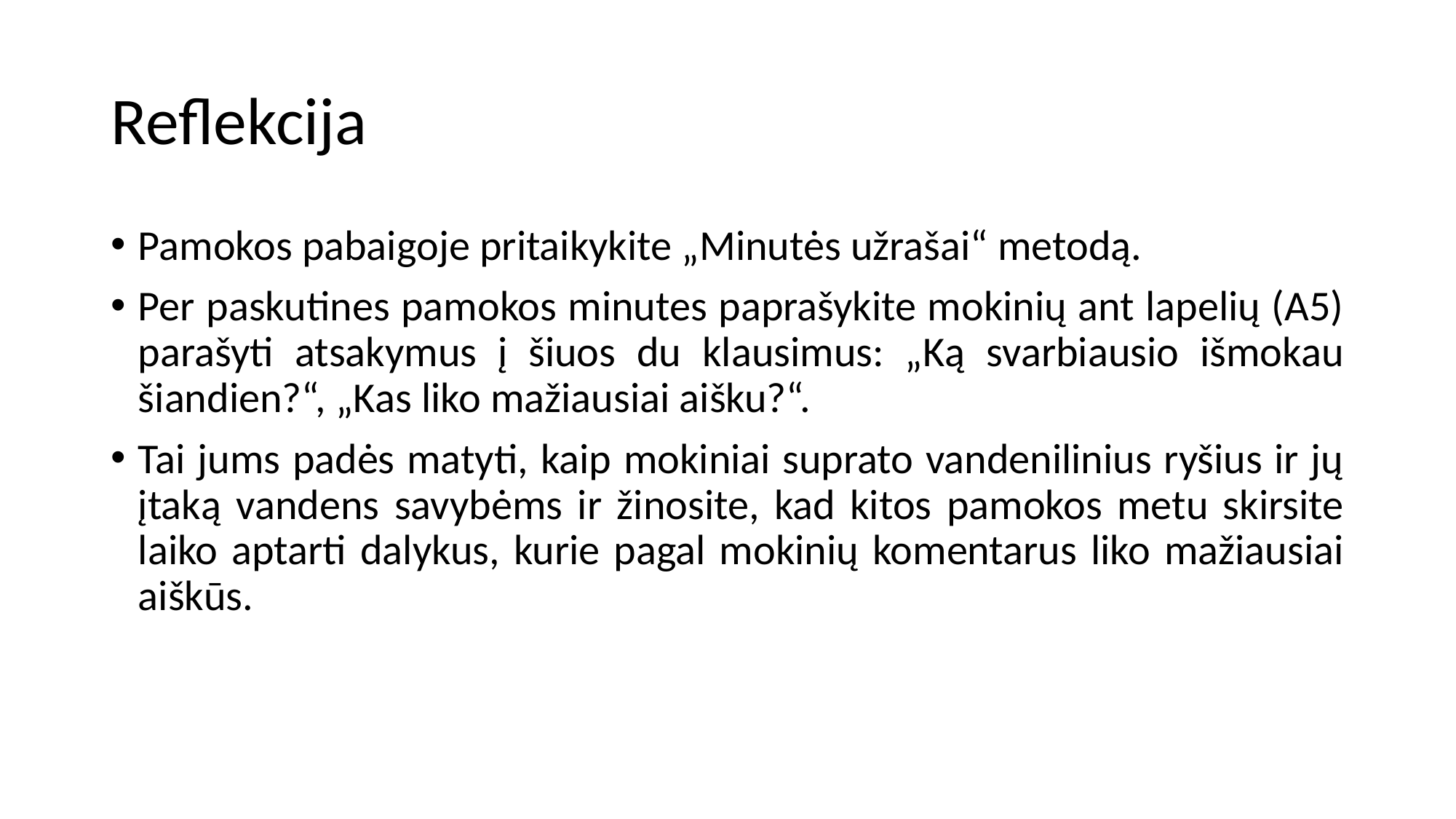

# Reflekcija
Pamokos pabaigoje pritaikykite „Minutės užrašai“ metodą.
Per paskutines pamokos minutes paprašykite mokinių ant lapelių (A5) parašyti atsakymus į šiuos du klausimus: „Ką svarbiausio išmokau šiandien?“, „Kas liko mažiausiai aišku?“.
Tai jums padės matyti, kaip mokiniai suprato vandenilinius ryšius ir jų įtaką vandens savybėms ir žinosite, kad kitos pamokos metu skirsite laiko aptarti dalykus, kurie pagal mokinių komentarus liko mažiausiai aiškūs.